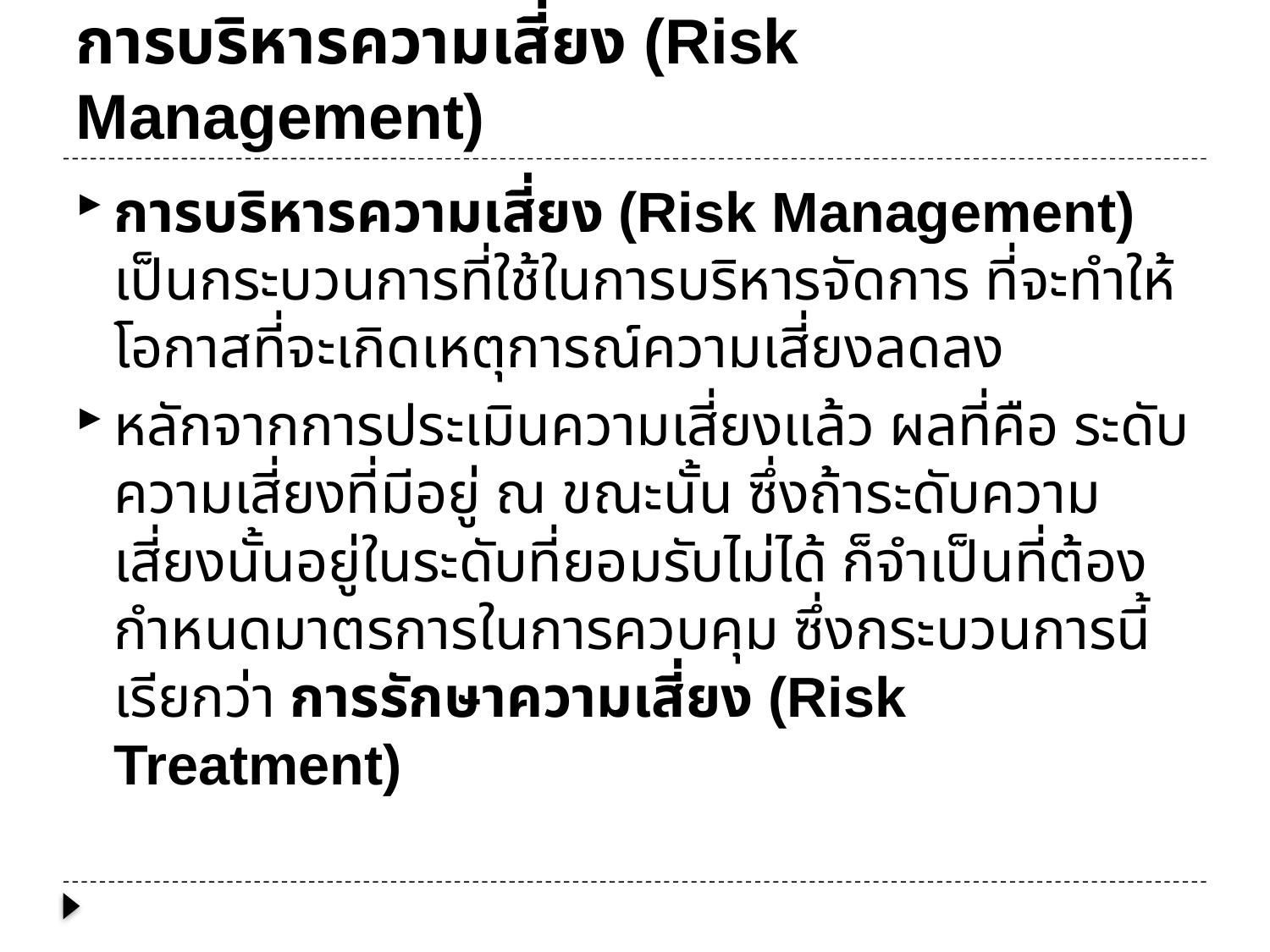

# การบริหารความเสี่ยง (Risk Management)
การบริหารความเสี่ยง (Risk Management) เป็นกระบวนการที่ใช้ในการบริหารจัดการ ที่จะทำให้โอกาสที่จะเกิดเหตุการณ์ความเสี่ยงลดลง
หลักจากการประเมินความเสี่ยงแล้ว ผลที่คือ ระดับความเสี่ยงที่มีอยู่ ณ ขณะนั้น ซึ่งถ้าระดับความเสี่ยงนั้นอยู่ในระดับที่ยอมรับไม่ได้ ก็จำเป็นที่ต้องกำหนดมาตรการในการควบคุม ซึ่งกระบวนการนี้เรียกว่า การรักษาความเสี่ยง (Risk Treatment)